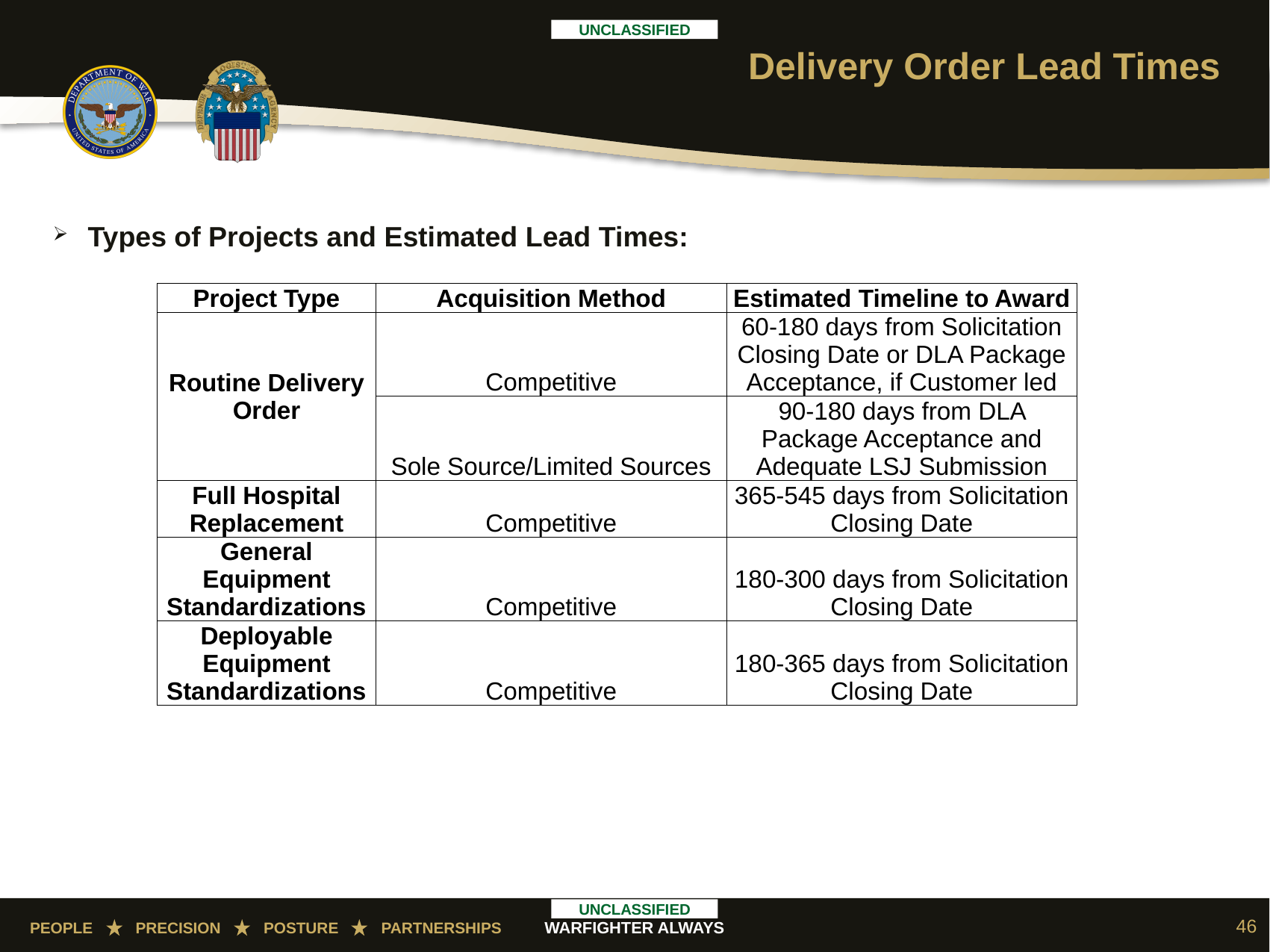

# Delivery Order Lead Times

Types of Projects and Estimated Lead Times:

| Project Type | Acquisition Method | Estimated Timeline to Award |
| --- | --- | --- |
| Routine Delivery Order | Competitive | 60-180 days from Solicitation Closing Date or DLA Package Acceptance, if Customer led |
|  | Sole Source/Limited Sources | 90-180 days from DLA Package Acceptance and Adequate LSJ Submission |
| Full Hospital Replacement | Competitive | 365-545 days from Solicitation Closing Date |
| General Equipment Standardizations | Competitive | 180-300 days from Solicitation Closing Date |
| Deployable Equipment Standardizations | Competitive | 180-365 days from Solicitation Closing Date |